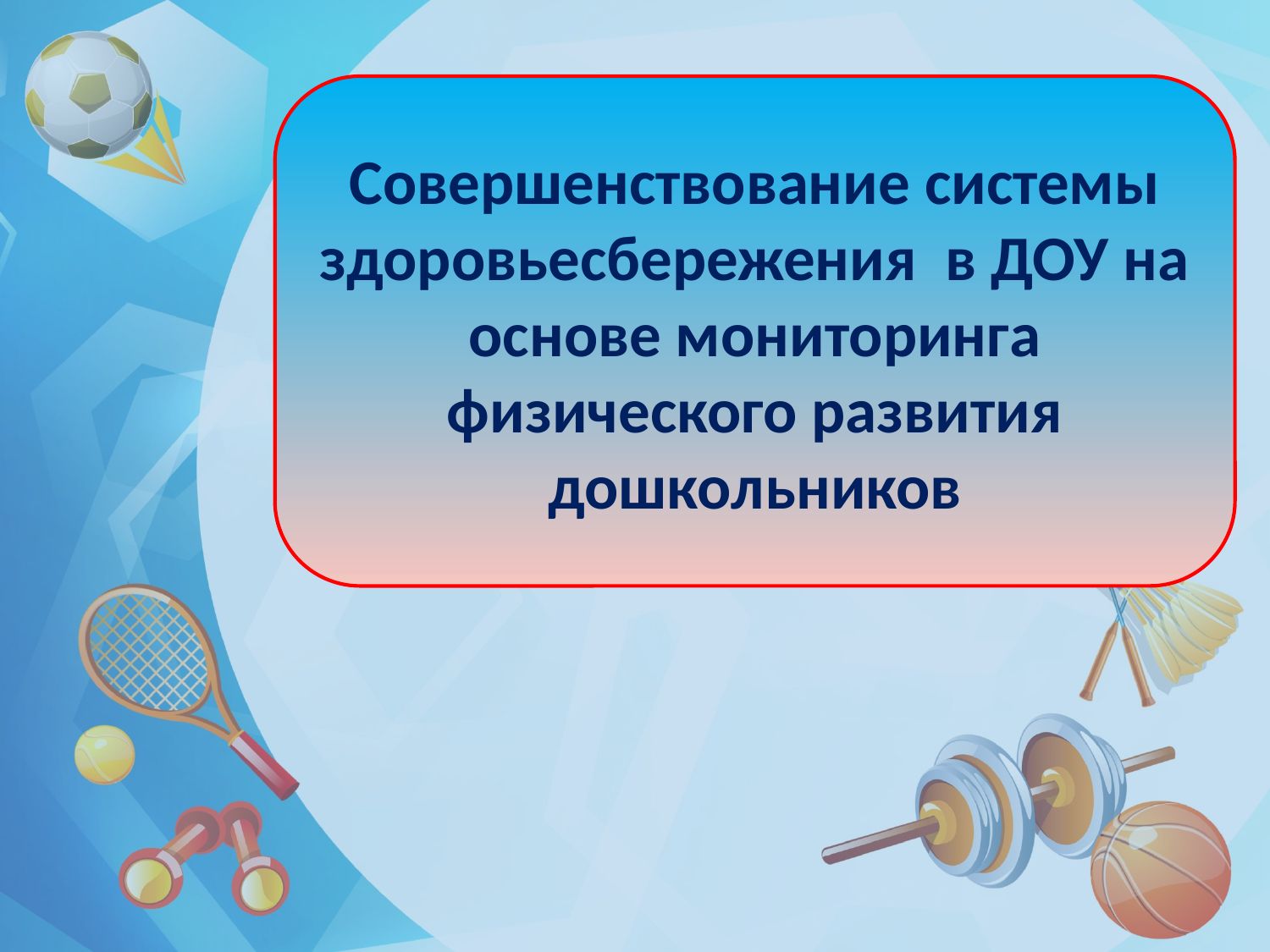

Совершенствование системы здоровьесбережения  в ДОУ на основе мониторинга физического развития дошкольников
#